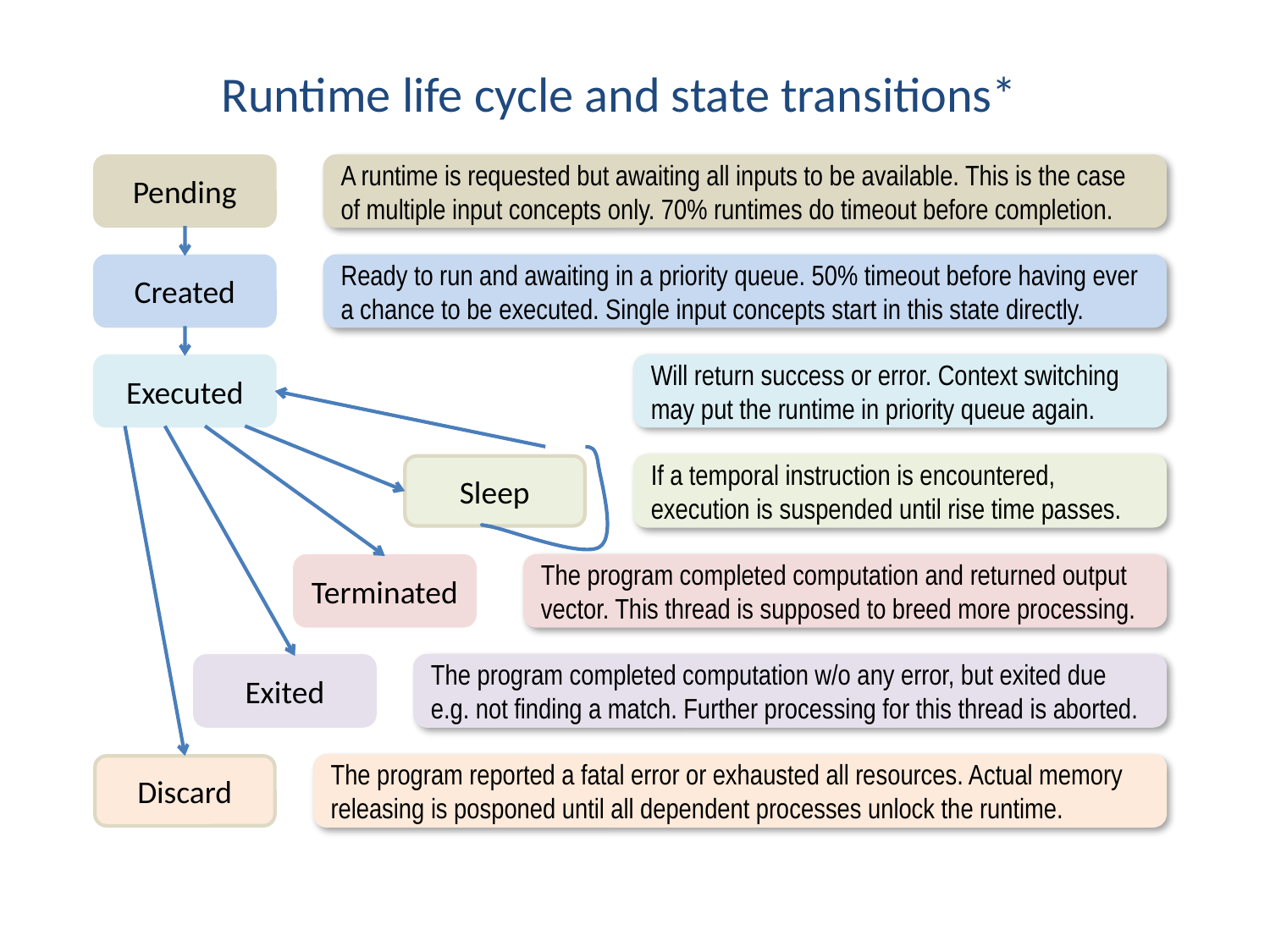

Runtime life cycle and state transitions*
Pending
A runtime is requested but awaiting all inputs to be available. This is the case of multiple input concepts only. 70% runtimes do timeout before completion.
Created
Ready to run and awaiting in a priority queue. 50% timeout before having ever a chance to be executed. Single input concepts start in this state directly.
Executed
Will return success or error. Context switching may put the runtime in priority queue again.

Sleep
If a temporal instruction is encountered, execution is suspended until rise time passes.
Terminated
The program completed computation and returned output vector. This thread is supposed to breed more processing.
Exited
The program completed computation w/o any error, but exited due e.g. not finding a match. Further processing for this thread is aborted.
Discard
The program reported a fatal error or exhausted all resources. Actual memory releasing is posponed until all dependent processes unlock the runtime.